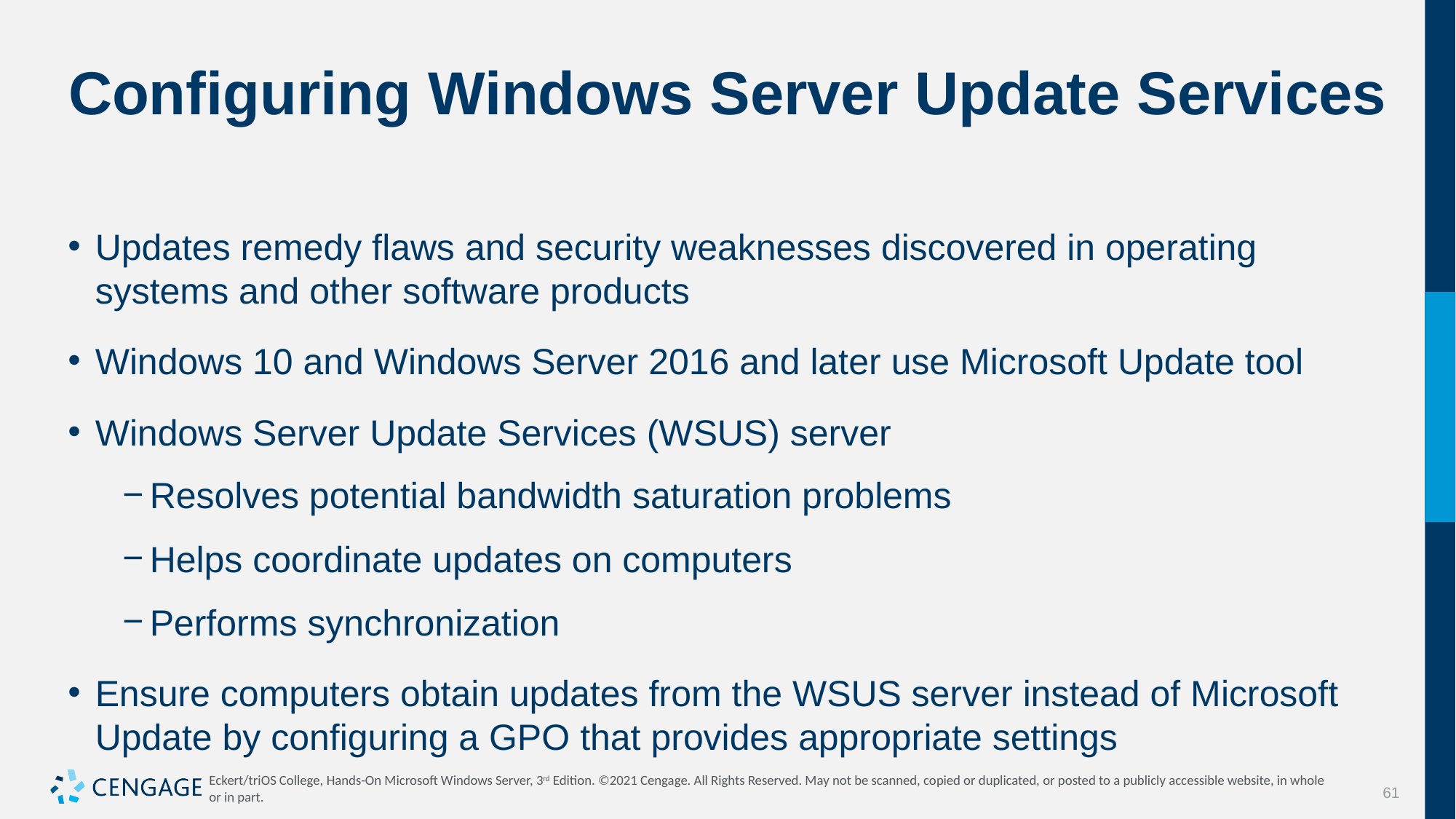

# Configuring Windows Server Update Services
Updates remedy flaws and security weaknesses discovered in operating systems and other software products
Windows 10 and Windows Server 2016 and later use Microsoft Update tool
Windows Server Update Services (WSUS) server
Resolves potential bandwidth saturation problems
Helps coordinate updates on computers
Performs synchronization
Ensure computers obtain updates from the WSUS server instead of Microsoft Update by configuring a GPO that provides appropriate settings